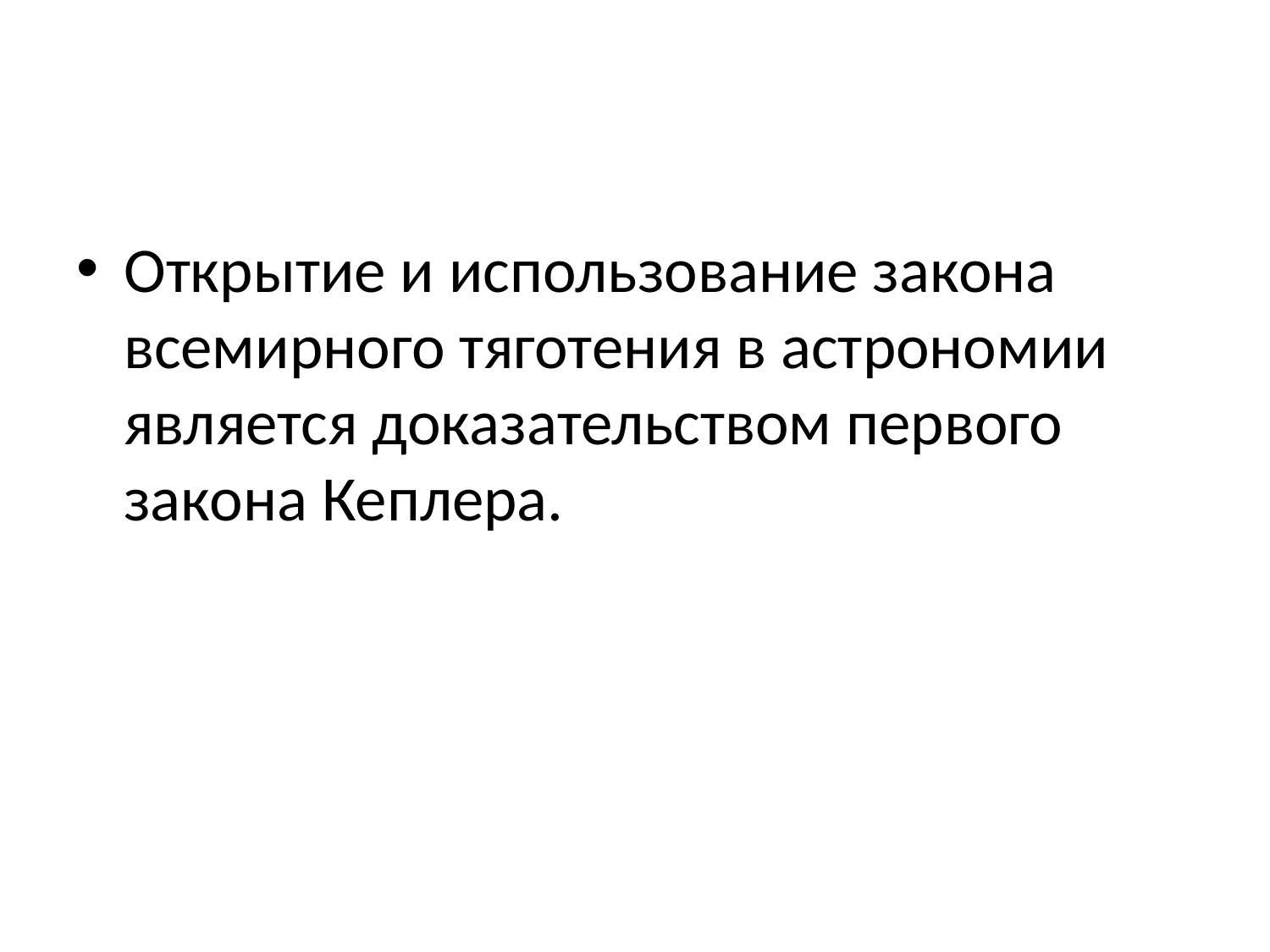

#
Открытие и использование закона всемирного тяготения в астрономии является доказательством первого закона Кеплера.